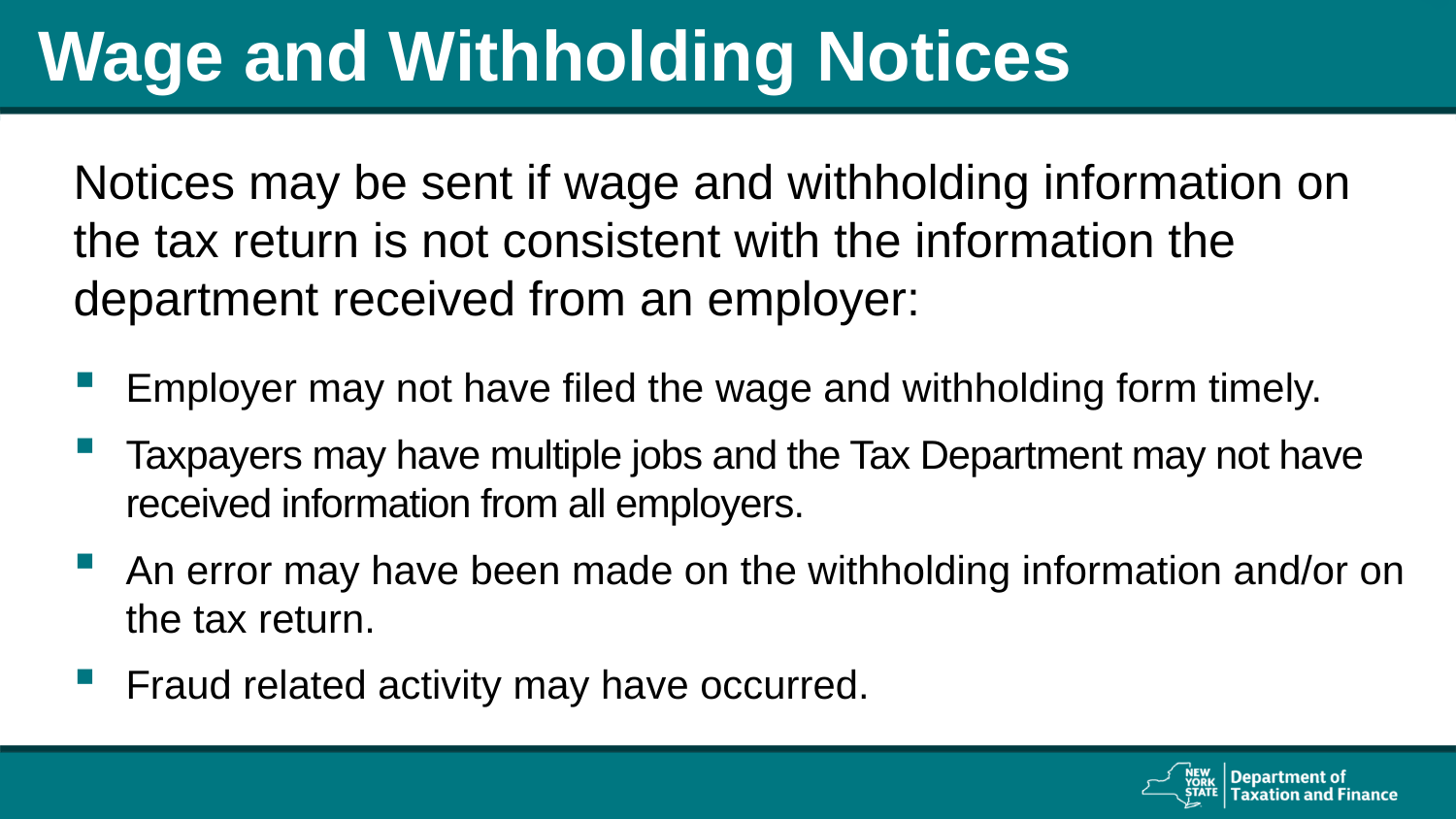

# Wage and Withholding Notices
Notices may be sent if wage and withholding information on the tax return is not consistent with the information the department received from an employer:
Employer may not have filed the wage and withholding form timely.
Taxpayers may have multiple jobs and the Tax Department may not have received information from all employers.
An error may have been made on the withholding information and/or on the tax return.
Fraud related activity may have occurred.